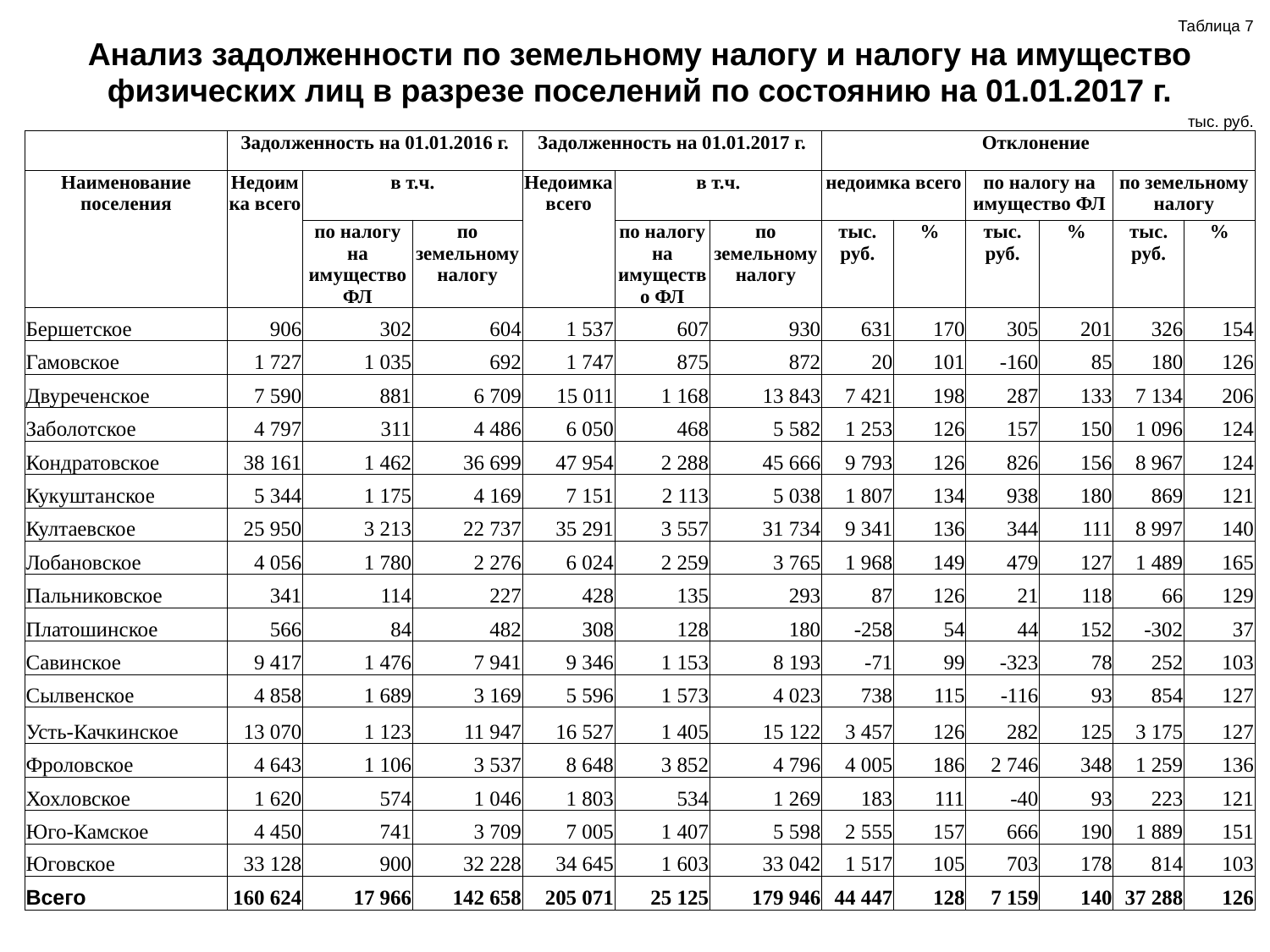

|  |  |  |  |  |  |  |  |  |  |  |  | Таблица 7 |  |
| --- | --- | --- | --- | --- | --- | --- | --- | --- | --- | --- | --- | --- | --- |
| Анализ задолженности по земельному налогу и налогу на имущество физических лиц в разрезе поселений по состоянию на 01.01.2017 г. |  |  |  |  |  |  |  |  |  |  |  |  |  |
|  |  |  |  |  |  |  |  |  |  |  |  | тыс. руб. |  |
|  | Задолженность на 01.01.2016 г. |  |  | Задолженность на 01.01.2017 г. |  |  |  | Отклонение |  |  |  |  |  |
| Наименование поселения | Недоимка всего | в т.ч. |  | Недоимка всего |  | в т.ч. |  | недоимка всего |  | по налогу на имущество ФЛ |  | по земельному налогу |  |
|  |  | по налогу на имущество ФЛ | по земельному налогу |  |  | по налогу на имущество ФЛ | по земельному налогу | тыс. руб. | % | тыс. руб. | % | тыс. руб. | % |
| Бершетское | 906 | 302 | 604 | 1 537 |  | 607 | 930 | 631 | 170 | 305 | 201 | 326 | 154 |
| Гамовское | 1 727 | 1 035 | 692 | 1 747 |  | 875 | 872 | 20 | 101 | -160 | 85 | 180 | 126 |
| Двуреченское | 7 590 | 881 | 6 709 | 15 011 |  | 1 168 | 13 843 | 7 421 | 198 | 287 | 133 | 7 134 | 206 |
| Заболотское | 4 797 | 311 | 4 486 | 6 050 |  | 468 | 5 582 | 1 253 | 126 | 157 | 150 | 1 096 | 124 |
| Кондратовское | 38 161 | 1 462 | 36 699 | 47 954 |  | 2 288 | 45 666 | 9 793 | 126 | 826 | 156 | 8 967 | 124 |
| Кукуштанское | 5 344 | 1 175 | 4 169 | 7 151 |  | 2 113 | 5 038 | 1 807 | 134 | 938 | 180 | 869 | 121 |
| Култаевское | 25 950 | 3 213 | 22 737 | 35 291 |  | 3 557 | 31 734 | 9 341 | 136 | 344 | 111 | 8 997 | 140 |
| Лобановское | 4 056 | 1 780 | 2 276 | 6 024 |  | 2 259 | 3 765 | 1 968 | 149 | 479 | 127 | 1 489 | 165 |
| Пальниковское | 341 | 114 | 227 | 428 |  | 135 | 293 | 87 | 126 | 21 | 118 | 66 | 129 |
| Платошинское | 566 | 84 | 482 | 308 |  | 128 | 180 | -258 | 54 | 44 | 152 | -302 | 37 |
| Савинское | 9 417 | 1 476 | 7 941 | 9 346 |  | 1 153 | 8 193 | -71 | 99 | -323 | 78 | 252 | 103 |
| Сылвенское | 4 858 | 1 689 | 3 169 | 5 596 |  | 1 573 | 4 023 | 738 | 115 | -116 | 93 | 854 | 127 |
| Усть-Качкинское | 13 070 | 1 123 | 11 947 | 16 527 |  | 1 405 | 15 122 | 3 457 | 126 | 282 | 125 | 3 175 | 127 |
| Фроловское | 4 643 | 1 106 | 3 537 | 8 648 |  | 3 852 | 4 796 | 4 005 | 186 | 2 746 | 348 | 1 259 | 136 |
| Хохловское | 1 620 | 574 | 1 046 | 1 803 |  | 534 | 1 269 | 183 | 111 | -40 | 93 | 223 | 121 |
| Юго-Камское | 4 450 | 741 | 3 709 | 7 005 |  | 1 407 | 5 598 | 2 555 | 157 | 666 | 190 | 1 889 | 151 |
| Юговское | 33 128 | 900 | 32 228 | 34 645 |  | 1 603 | 33 042 | 1 517 | 105 | 703 | 178 | 814 | 103 |
| Всего | 160 624 | 17 966 | 142 658 | 205 071 |  | 25 125 | 179 946 | 44 447 | 128 | 7 159 | 140 | 37 288 | 126 |